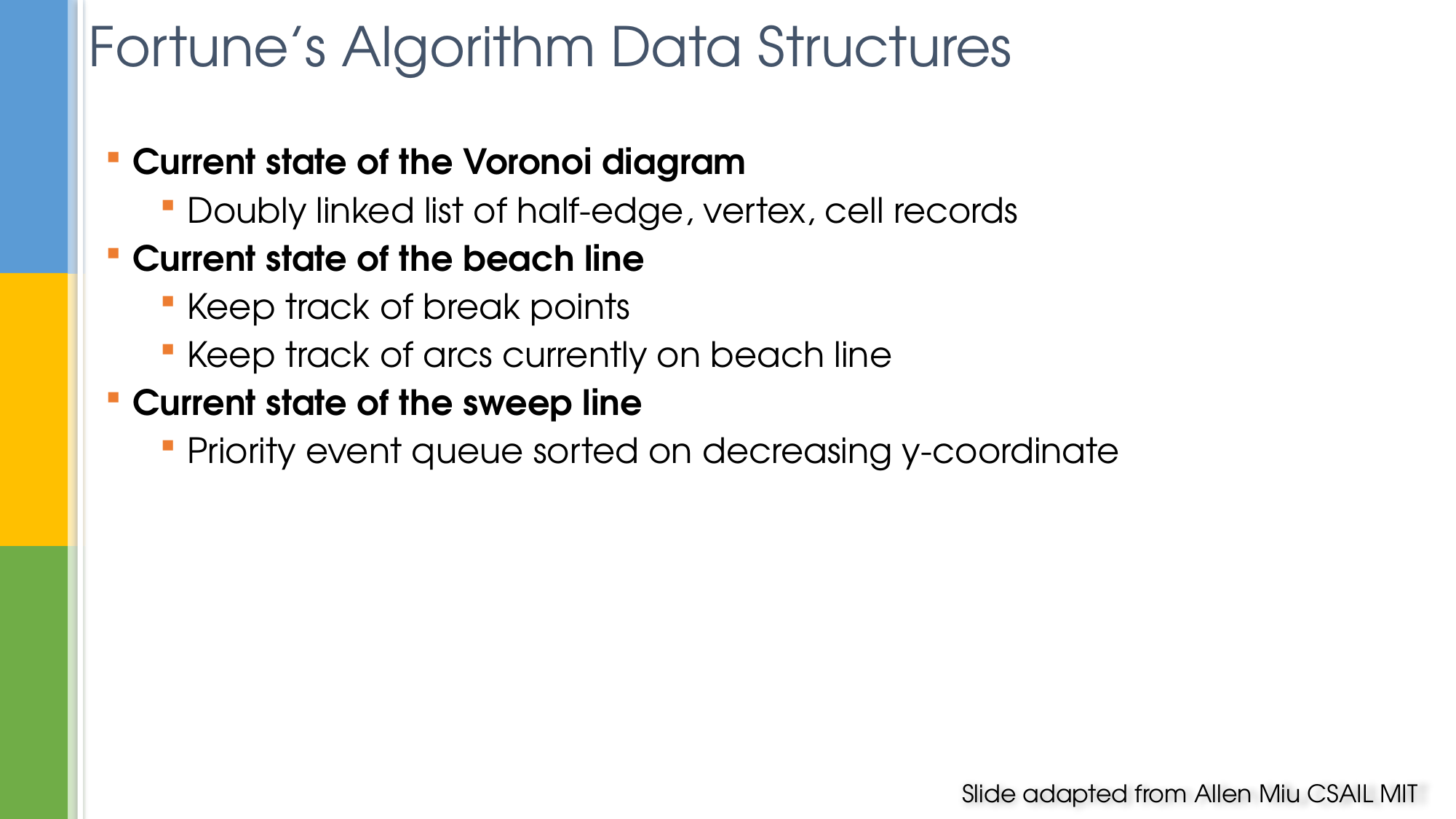

# Fortune’s Algorithm Data Structures
Current state of the Voronoi diagram
Doubly linked list of half-edge, vertex, cell records
Current state of the beach line
Keep track of break points
Keep track of arcs currently on beach line
Current state of the sweep line
Priority event queue sorted on decreasing y-coordinate
Slide adapted from Allen Miu CSAIL MIT